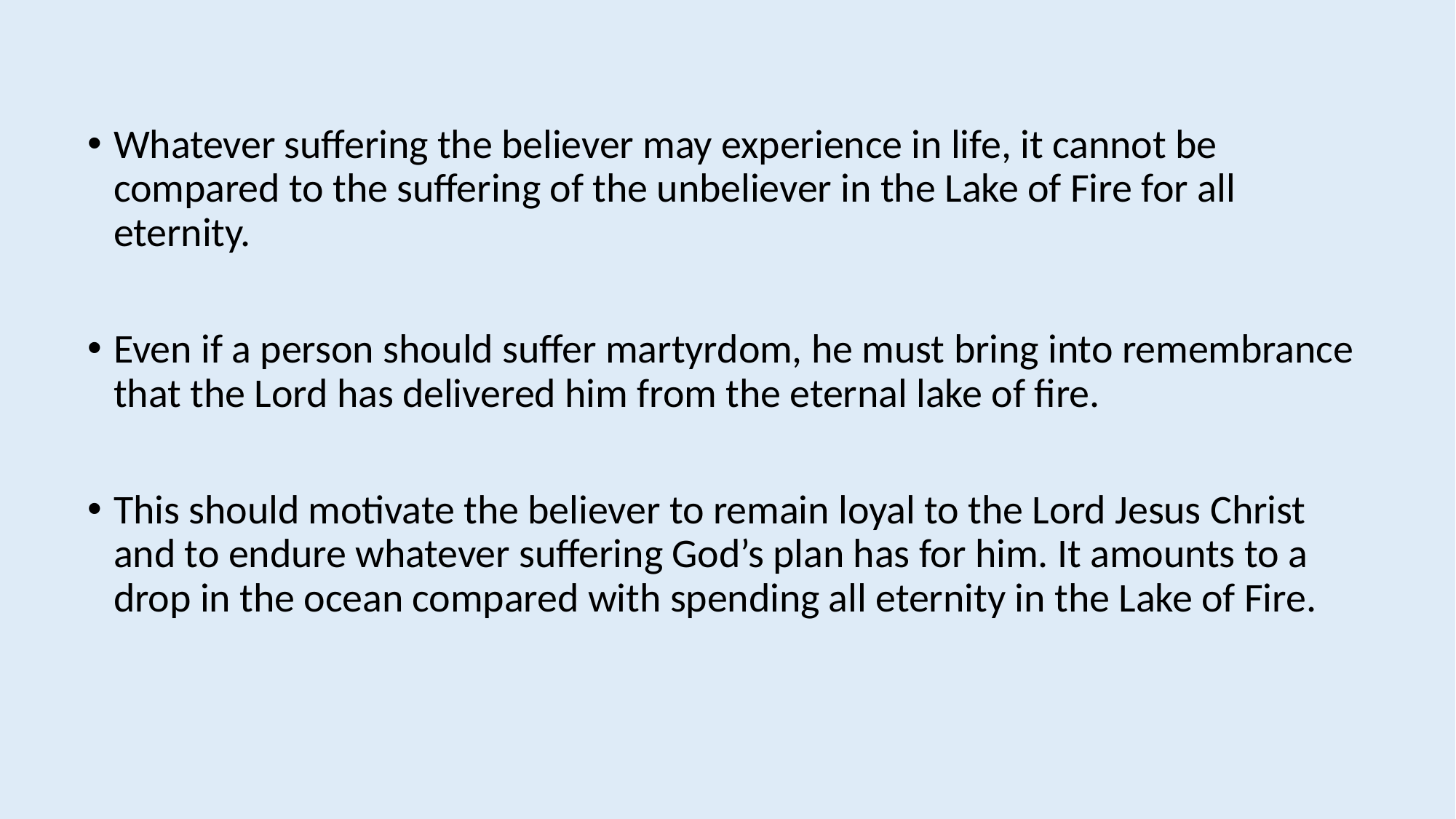

Whatever suffering the believer may experience in life, it cannot be compared to the suffering of the unbeliever in the Lake of Fire for all eternity.

Even if a person should suffer martyrdom, he must bring into remembrance that the Lord has delivered him from the eternal lake of fire.

This should motivate the believer to remain loyal to the Lord Jesus Christ and to endure whatever suffering God’s plan has for him. It amounts to a drop in the ocean compared with spending all eternity in the Lake of Fire.